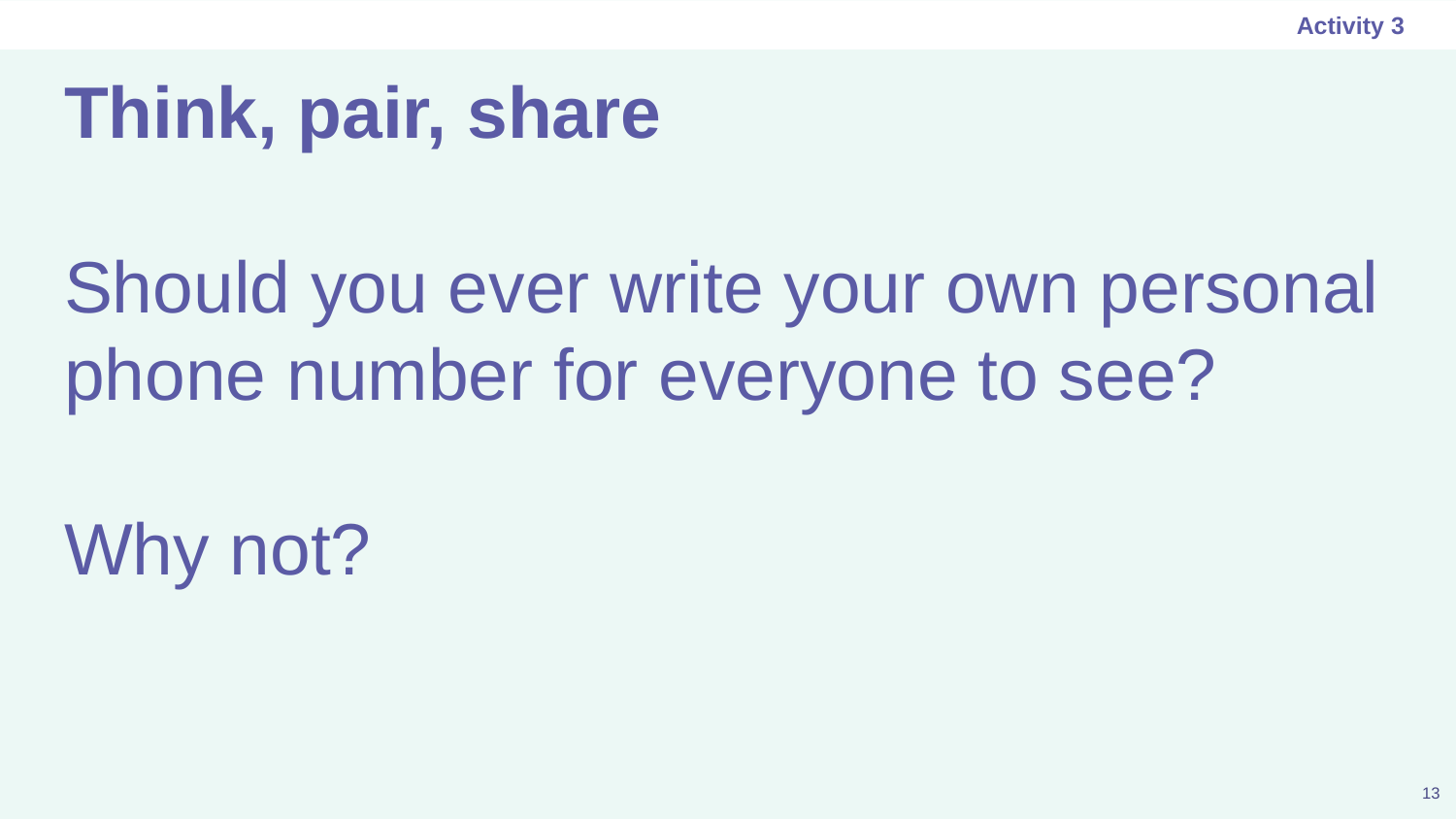

Activity 3
# Think, pair, share

Should you ever write your own personal phone number for everyone to see?

Why not?
13